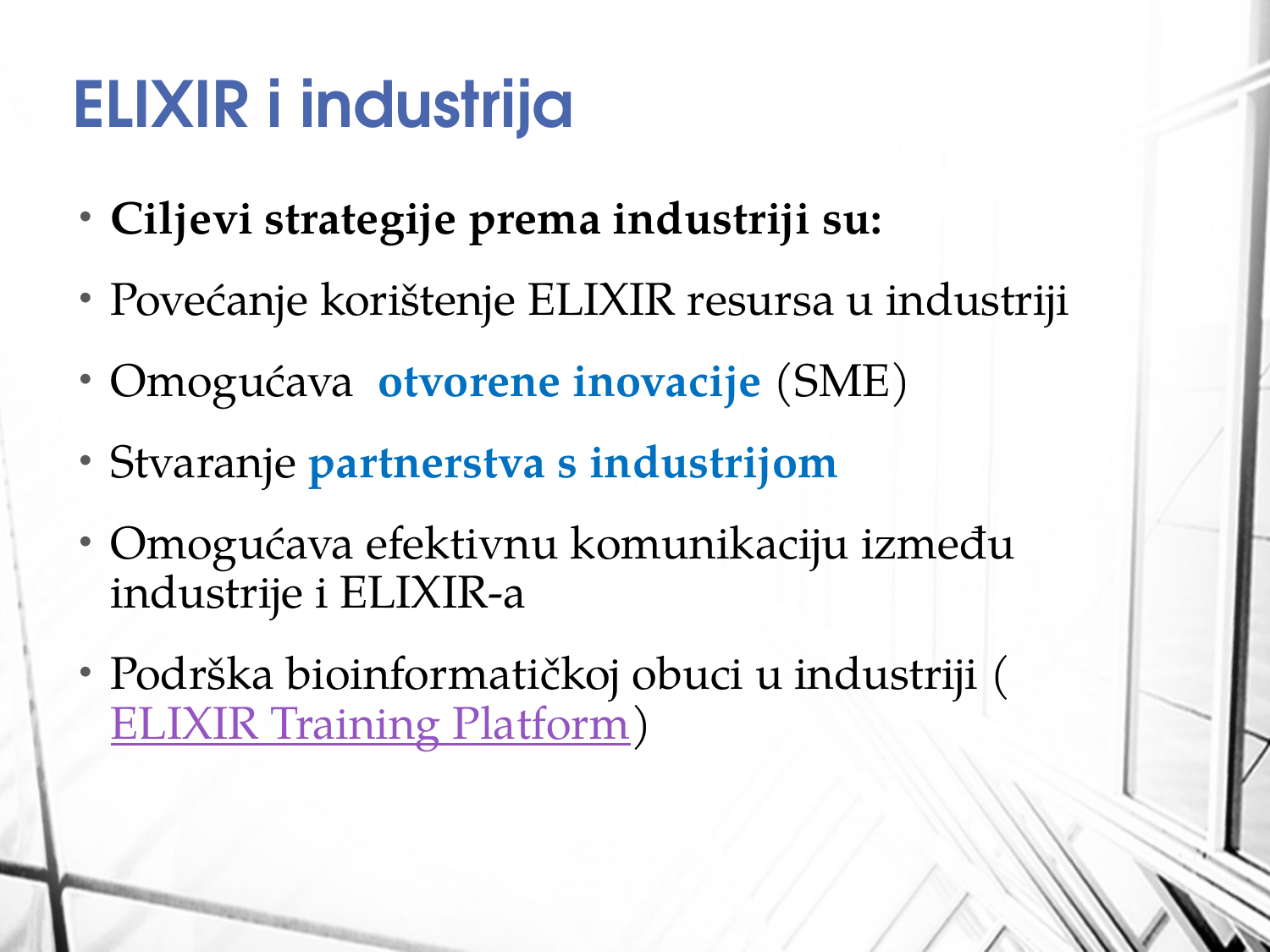

# ELIXIR i industrija
Ciljevi strategije prema industriji su:
Povećanje korištenje ELIXIR resursa u industriji
Omogućava  otvorene inovacije (SME)
Stvaranje partnerstva s industrijom
Omogućava efektivnu komunikaciju između industrije i ELIXIR-a
Podrška bioinformatičkoj obuci u industriji (ELIXIR Training Platform)